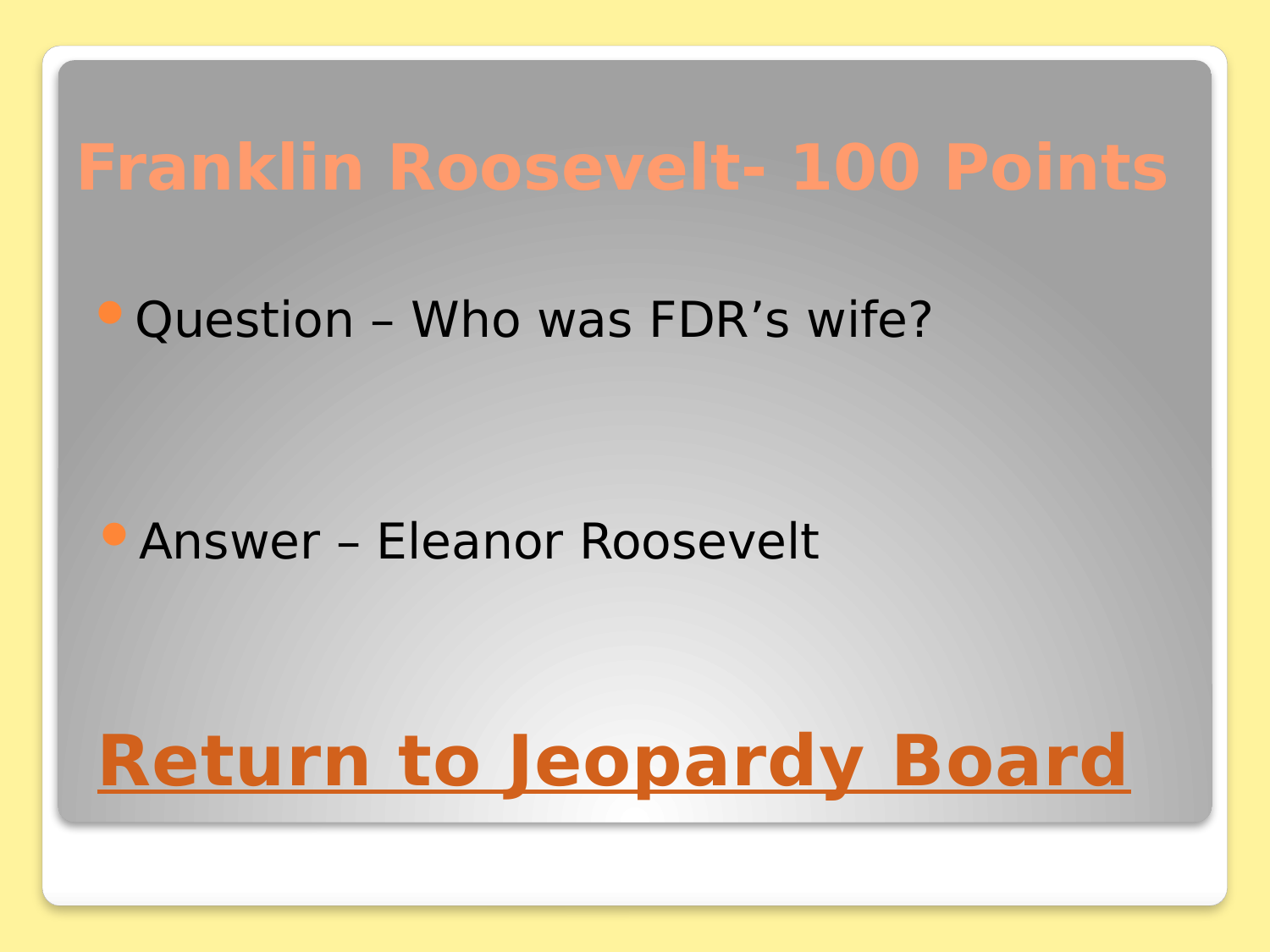

# Franklin Roosevelt- 100 Points
Question – Who was FDR’s wife?
Answer – Eleanor Roosevelt
Return to Jeopardy Board